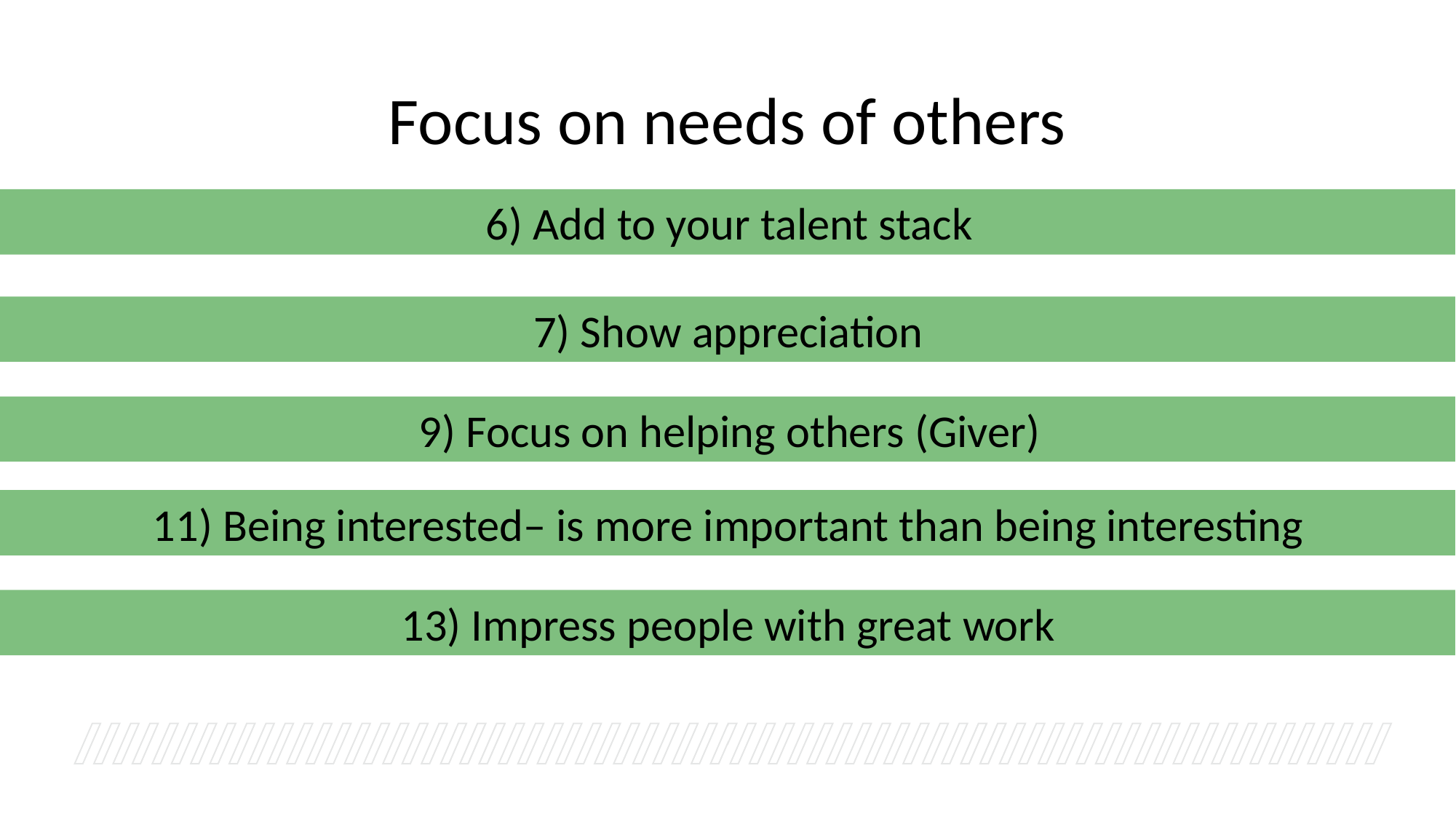

# Focus on needs of others
6) Add to your talent stack
7) Show appreciation
9) Focus on helping others (Giver)
11) Being interested– is more important than being interesting
13) Impress people with great work